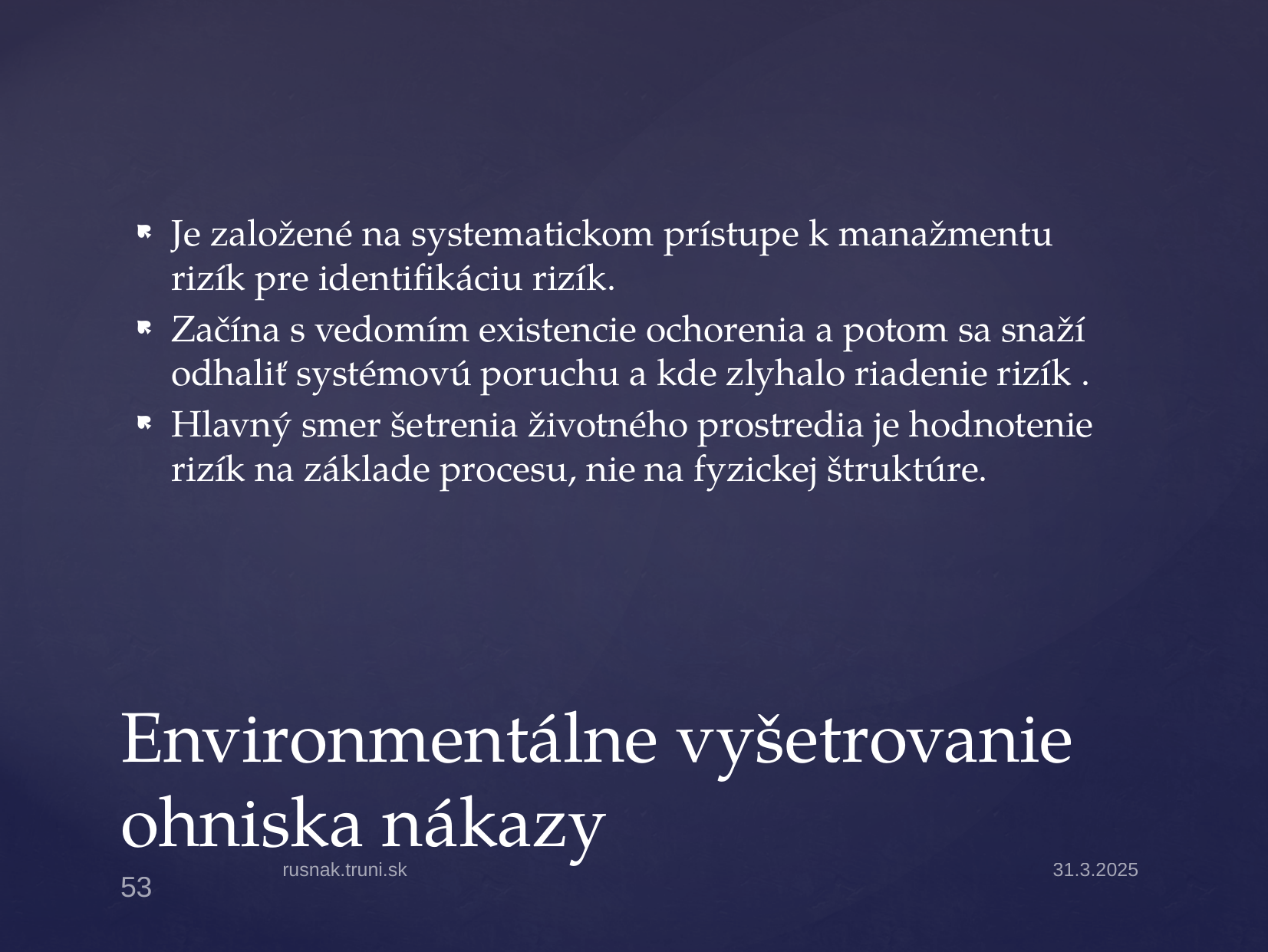

Je založené na systematickom prístupe k manažmentu rizík pre identifikáciu rizík.
Začína s vedomím existencie ochorenia a potom sa snaží odhaliť systémovú poruchu a kde zlyhalo riadenie rizík .
Hlavný smer šetrenia životného prostredia je hodnotenie rizík na základe procesu, nie na fyzickej štruktúre.
# Environmentálne vyšetrovanie ohniska nákazy
rusnak.truni.sk
31.3.2025
53